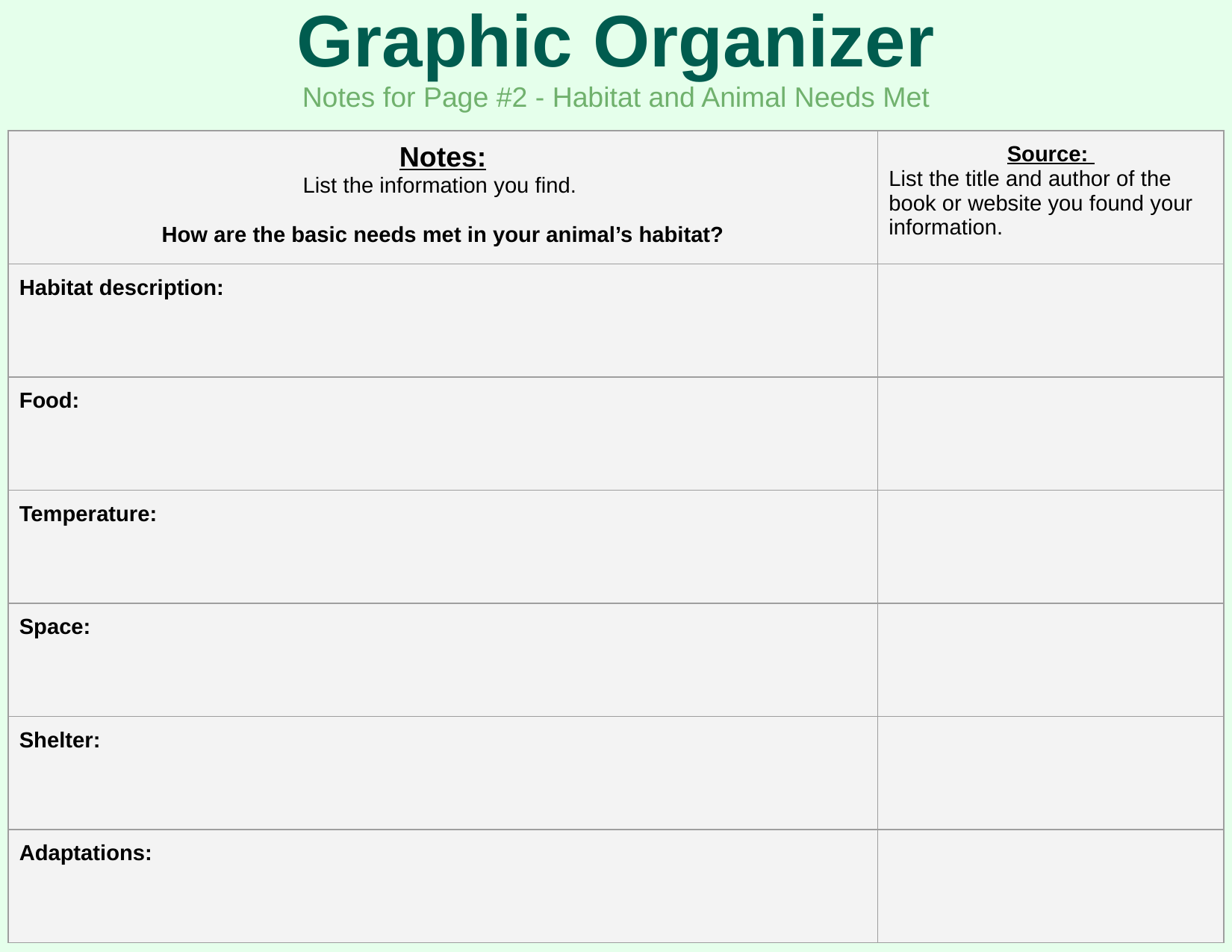

# Graphic Organizer
Notes for Page #2 - Habitat and Animal Needs Met
| Notes: List the information you find. How are the basic needs met in your animal’s habitat? | Source: List the title and author of the book or website you found your information. |
| --- | --- |
| Habitat description: |  |
| Food: |  |
| Temperature: |  |
| Space: |  |
| Shelter: |  |
| Adaptations: |  |